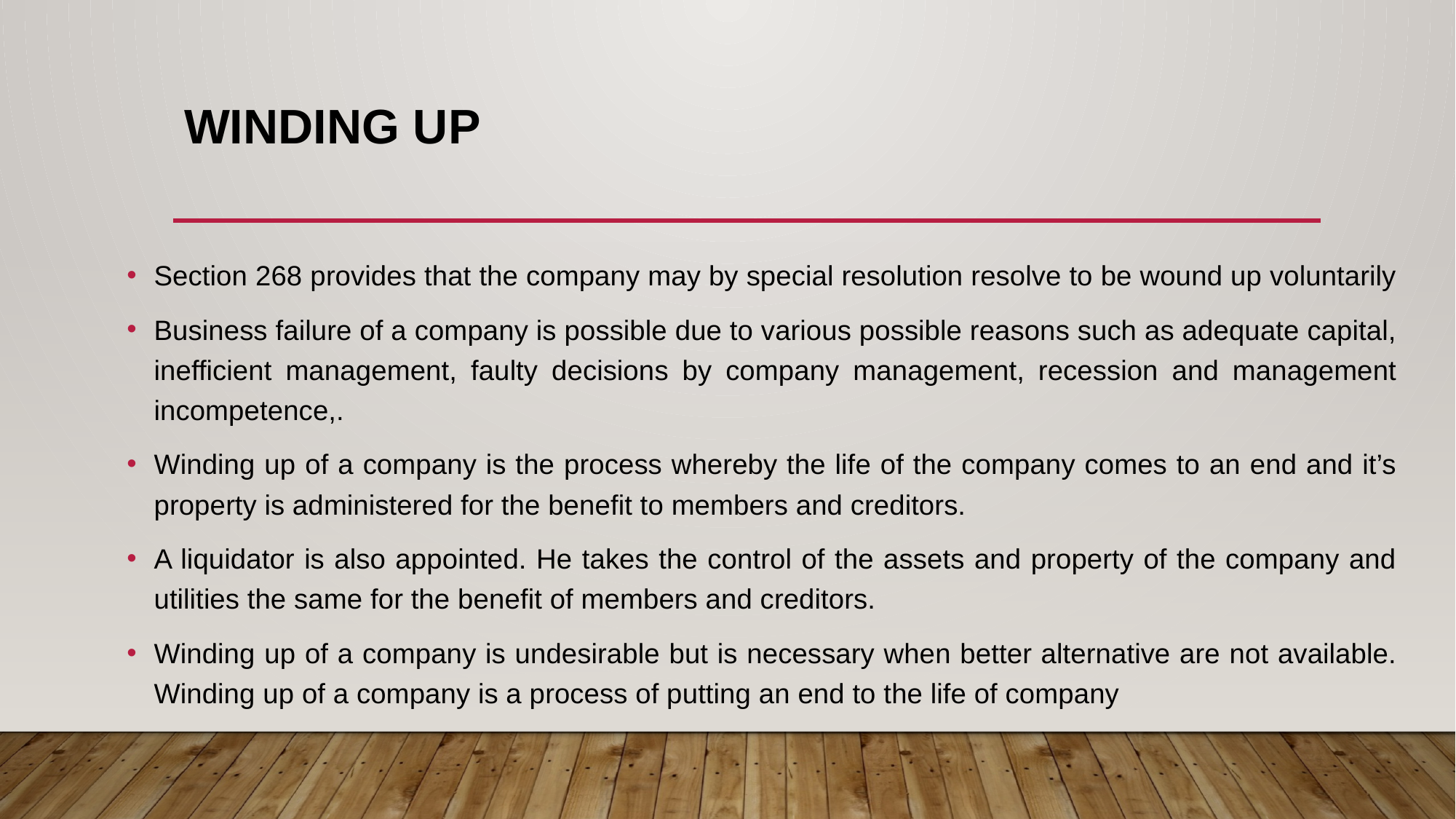

# WINDING UP
Section 268 provides that the company may by special resolution resolve to be wound up voluntarily
Business failure of a company is possible due to various possible reasons such as adequate capital, inefficient management, faulty decisions by company management, recession and management incompetence,.
Winding up of a company is the process whereby the life of the company comes to an end and it’s property is administered for the benefit to members and creditors.
A liquidator is also appointed. He takes the control of the assets and property of the company and utilities the same for the benefit of members and creditors.
Winding up of a company is undesirable but is necessary when better alternative are not available. Winding up of a company is a process of putting an end to the life of company